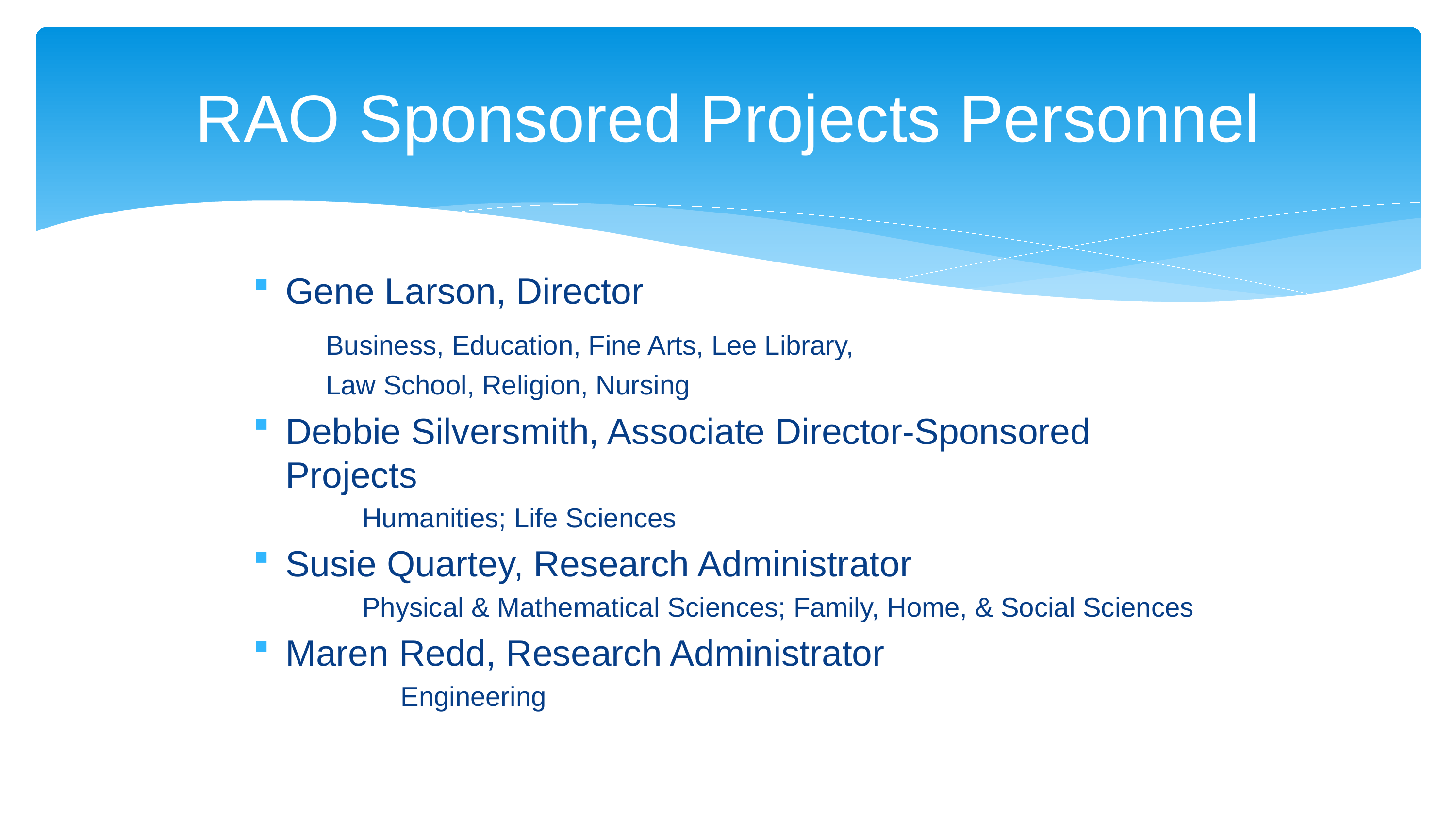

# RAO Sponsored Projects Personnel
Gene Larson, Director
	Business, Education, Fine Arts, Lee Library,
	Law School, Religion, Nursing
Debbie Silversmith, Associate Director-Sponsored Projects
Humanities; Life Sciences
Susie Quartey, Research Administrator
Physical & Mathematical Sciences; Family, Home, & Social Sciences
Maren Redd, Research Administrator
	Engineering